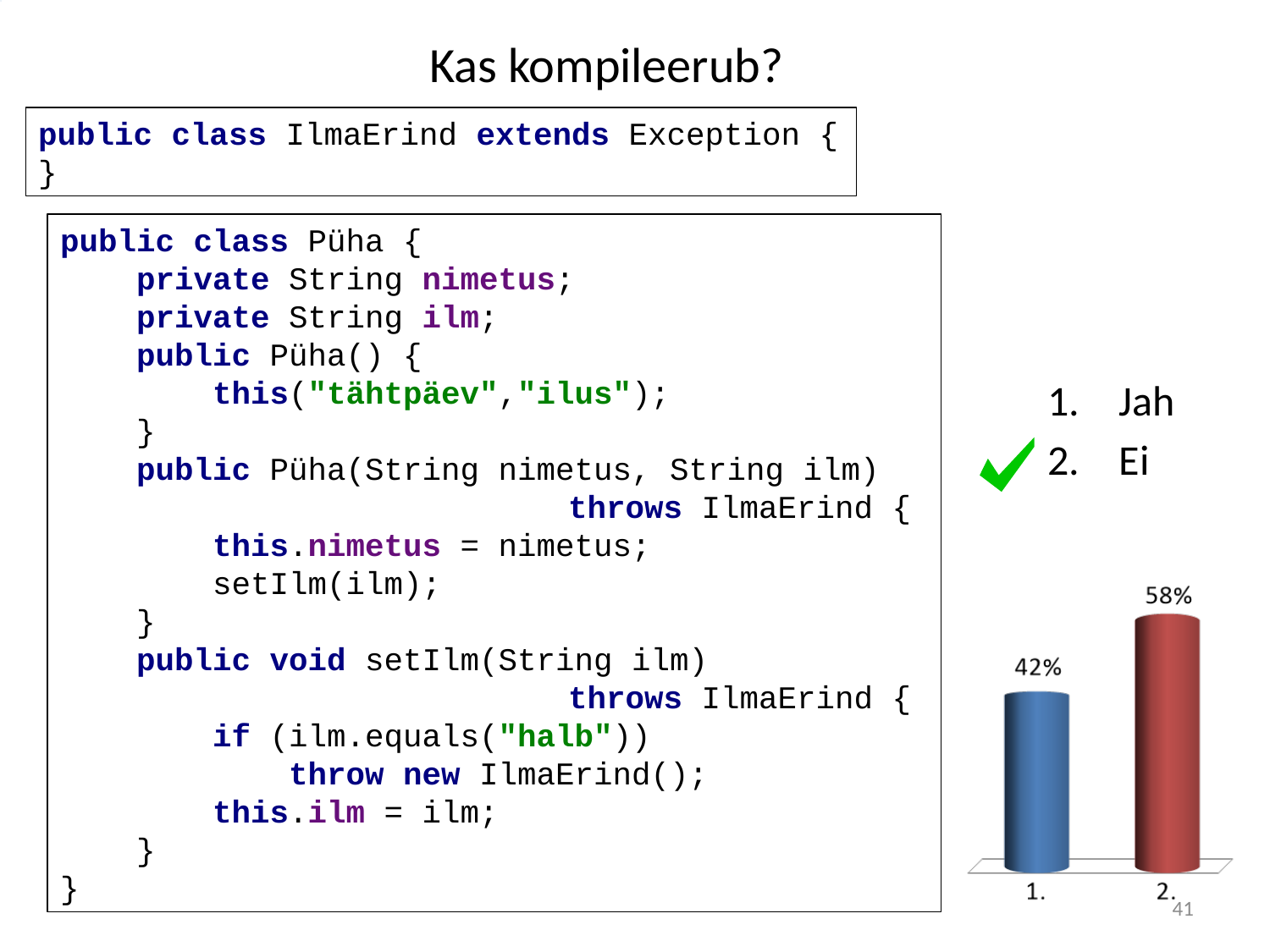

# Kas kompileerub?
public class IlmaErind extends Exception {
}
public class Püha {
    private String nimetus;
    private String ilm;
    public Püha() {
        this("tähtpäev","ilus");
    }
    public Püha(String nimetus, String ilm)
				throws IlmaErind {
        this.nimetus = nimetus;
        setIlm(ilm);
    }
    public void setIlm(String ilm)
				throws IlmaErind {
        if (ilm.equals("halb"))
            throw new IlmaErind();
        this.ilm = ilm;
    }
}
Jah
Ei

41